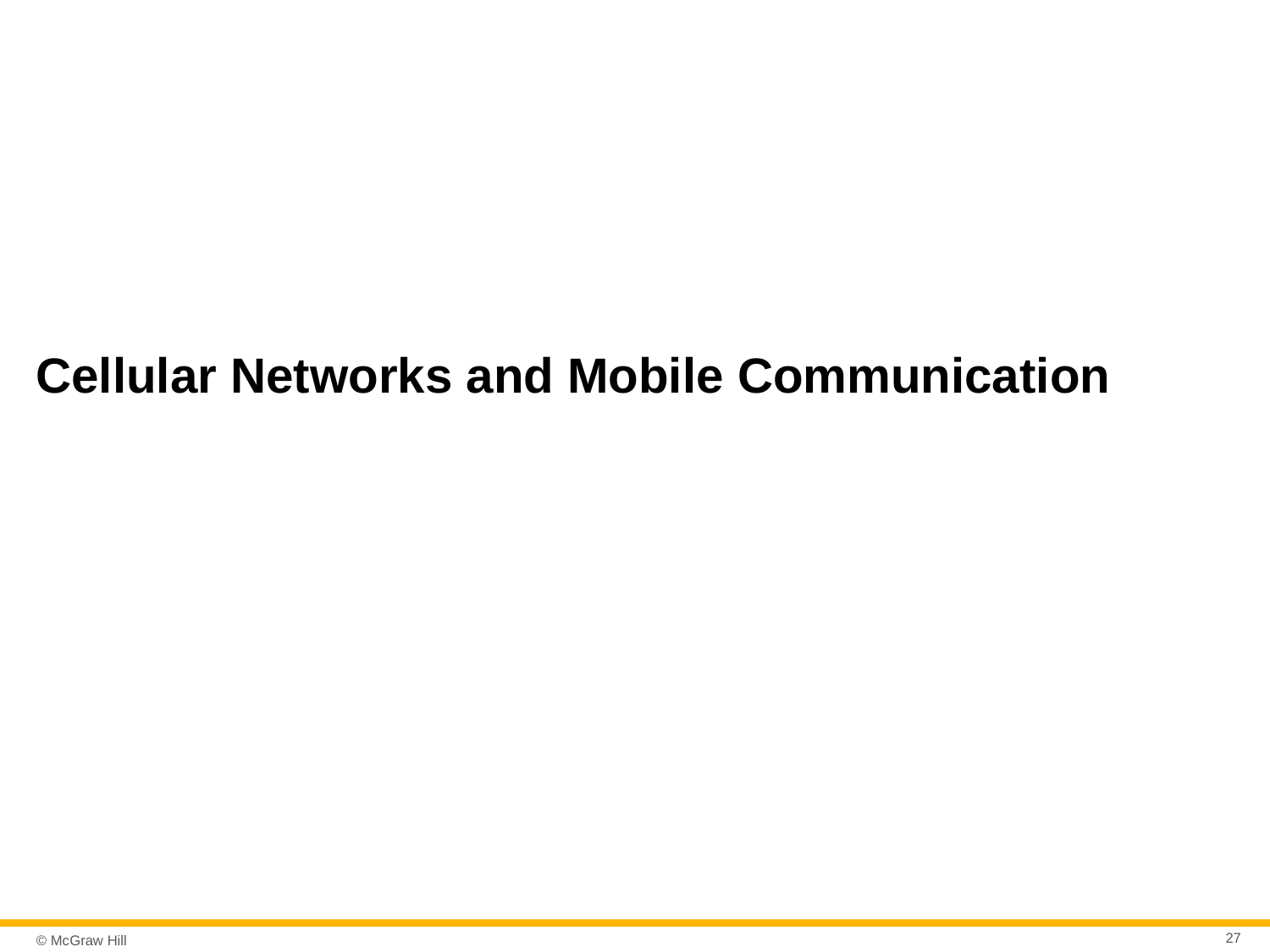

# Cellular Networks and Mobile Communication
27